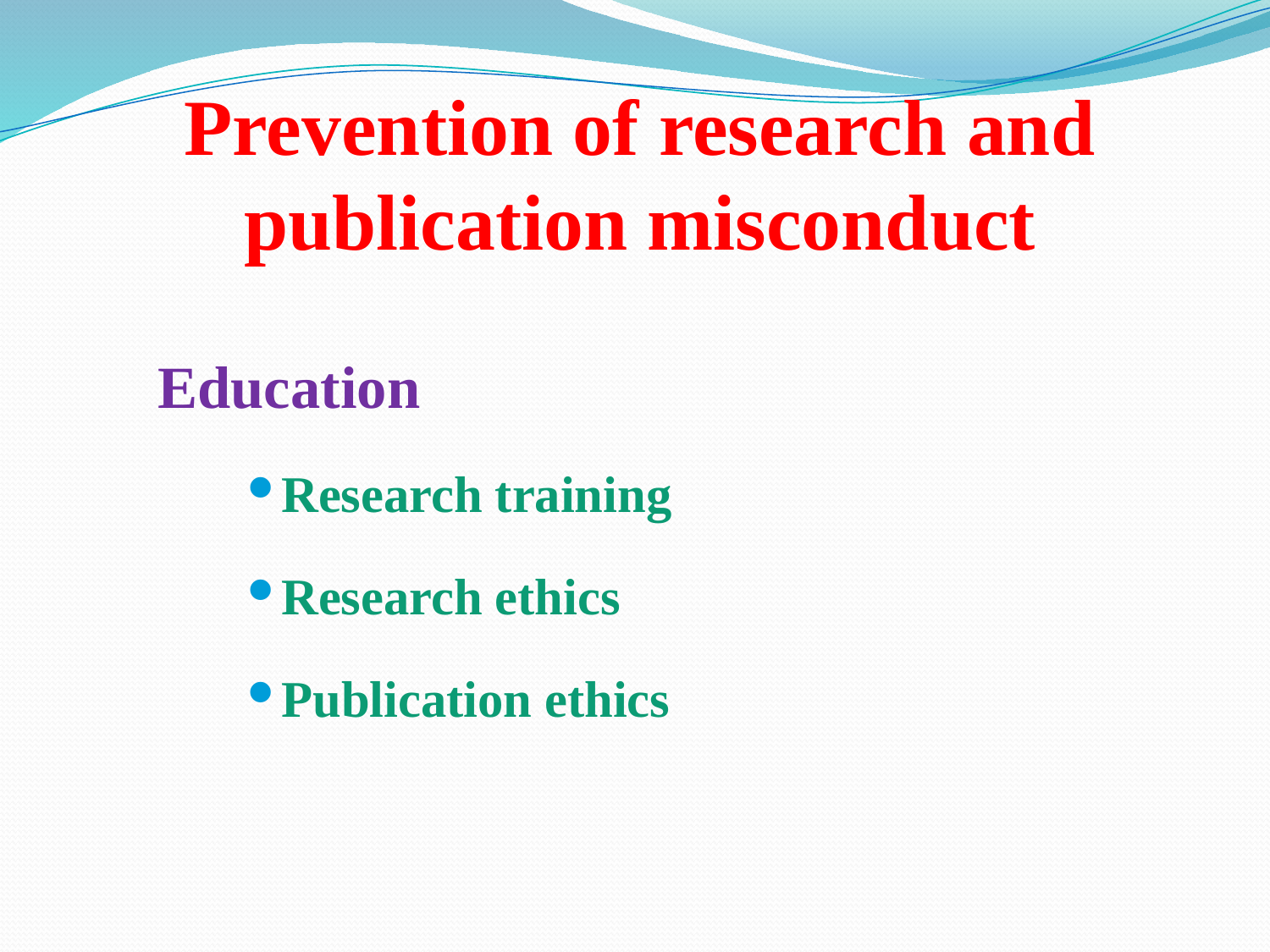

# Prevention of research and publication misconduct
Education
Research training
Research ethics
Publication ethics